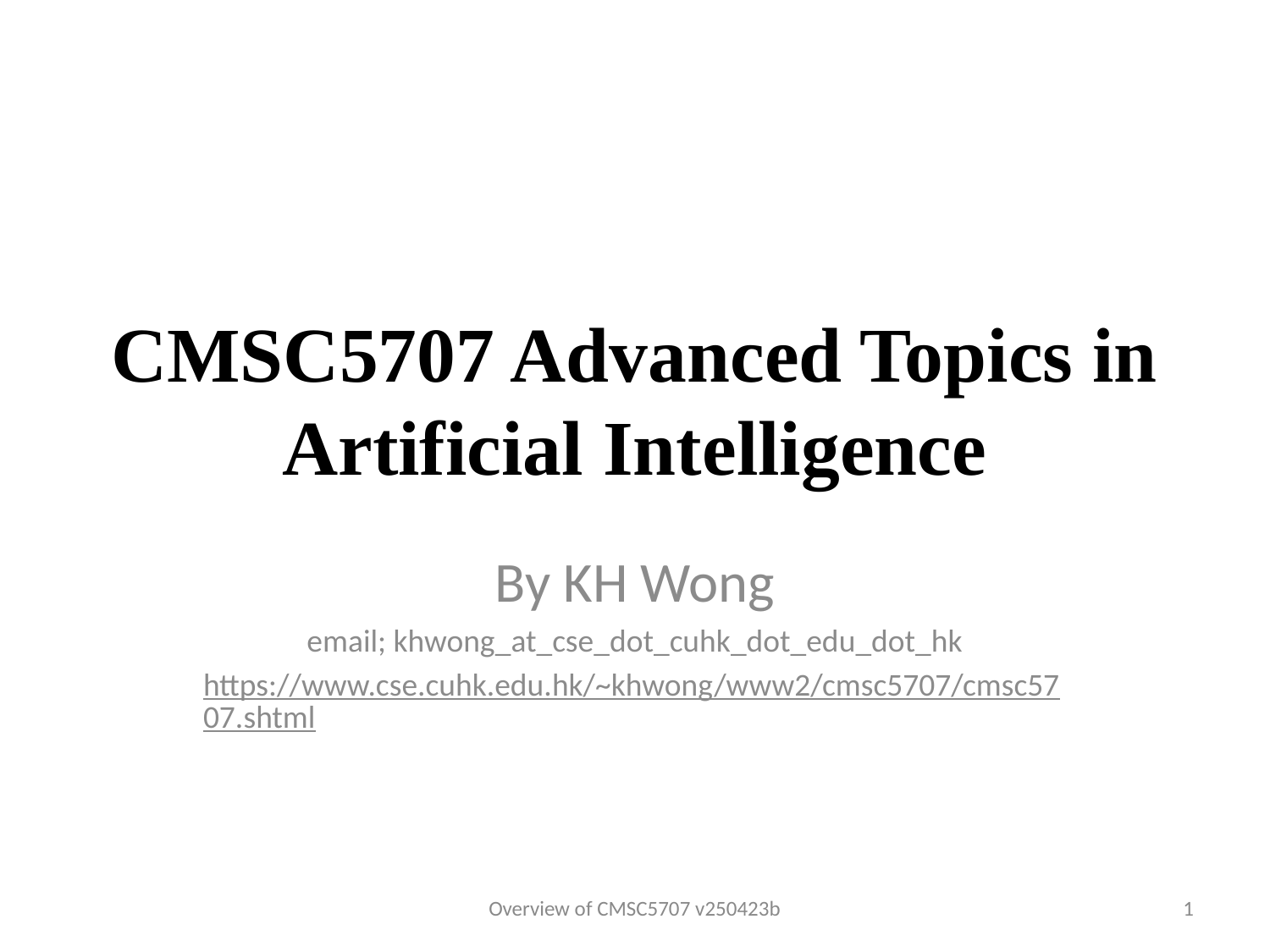

# CMSC5707 Advanced Topics in Artificial Intelligence
By KH Wong
email; khwong_at_cse_dot_cuhk_dot_edu_dot_hk
https://www.cse.cuhk.edu.hk/~khwong/www2/cmsc5707/cmsc5707.shtml

Overview of CMSC5707 v250423b
1